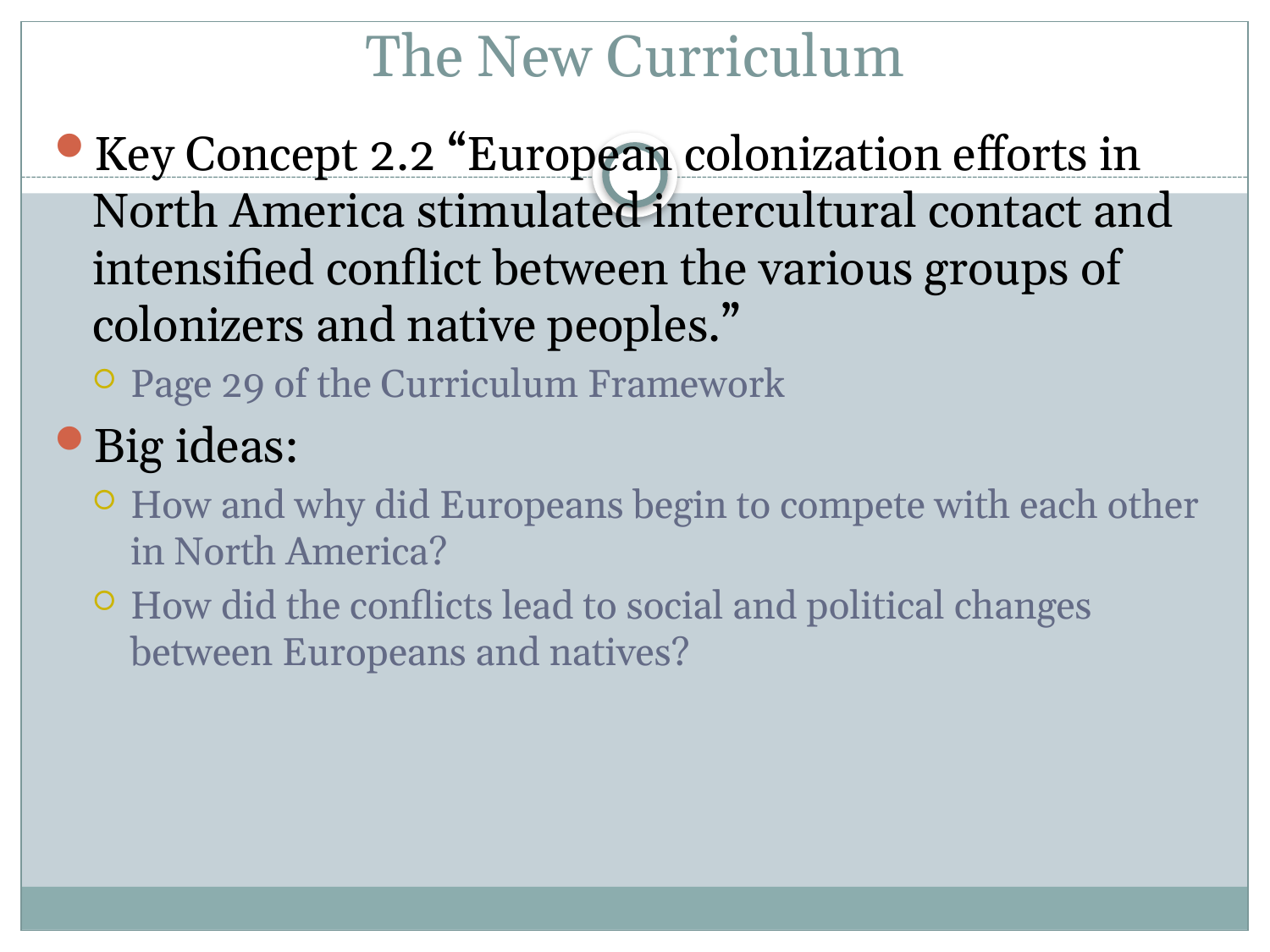

# The New Curriculum
Key Concept 2.2 “European colonization efforts in North America stimulated intercultural contact and intensified conflict between the various groups of colonizers and native peoples.”
Page 29 of the Curriculum Framework
Big ideas:
How and why did Europeans begin to compete with each other in North America?
How did the conflicts lead to social and political changes between Europeans and natives?